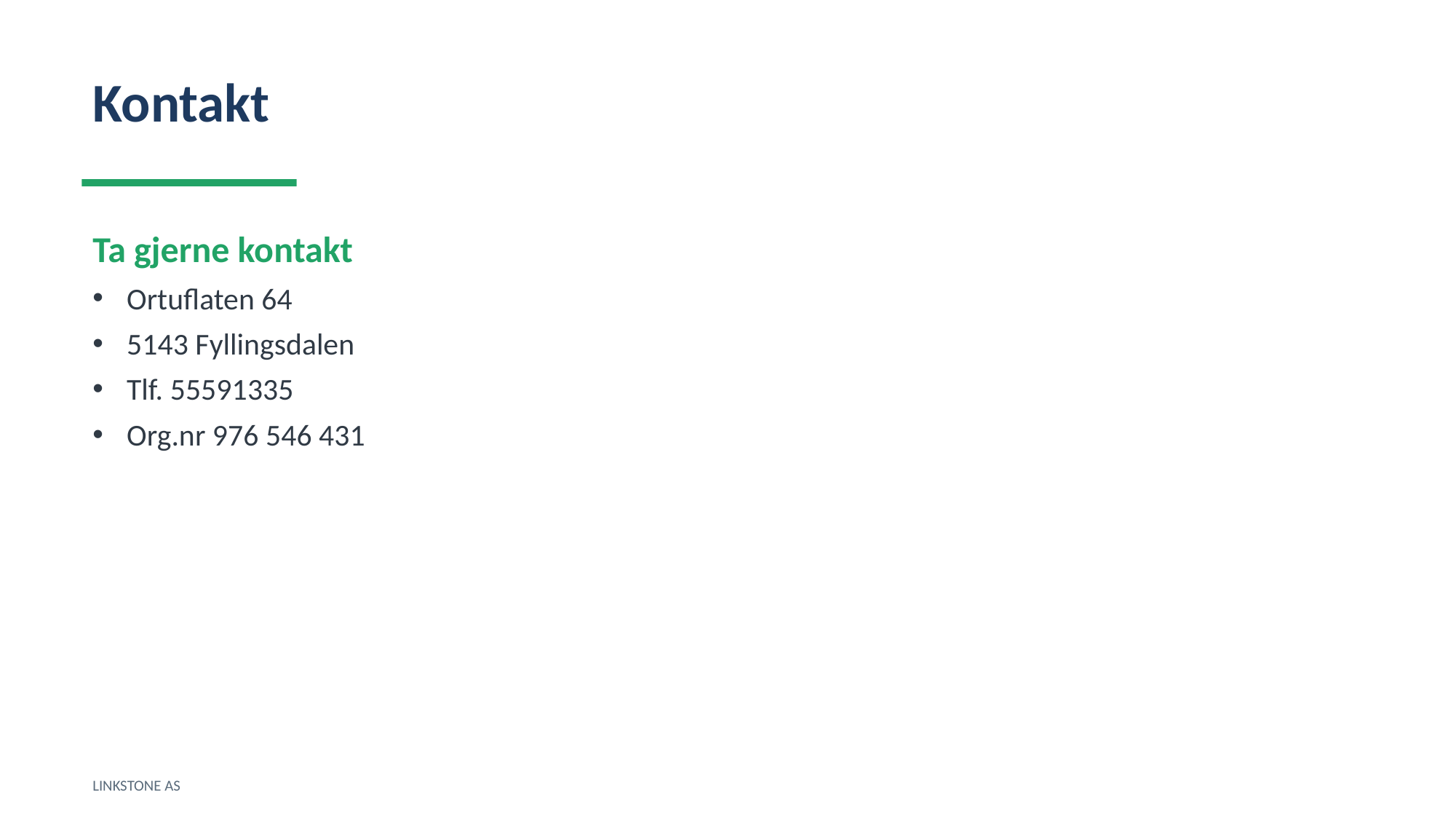

Kontakt

Ta gjerne kontakt
Ortuflaten 64
5143 Fyllingsdalen
Tlf. 55591335
Org.nr 976 546 431
LINKSTONE AS